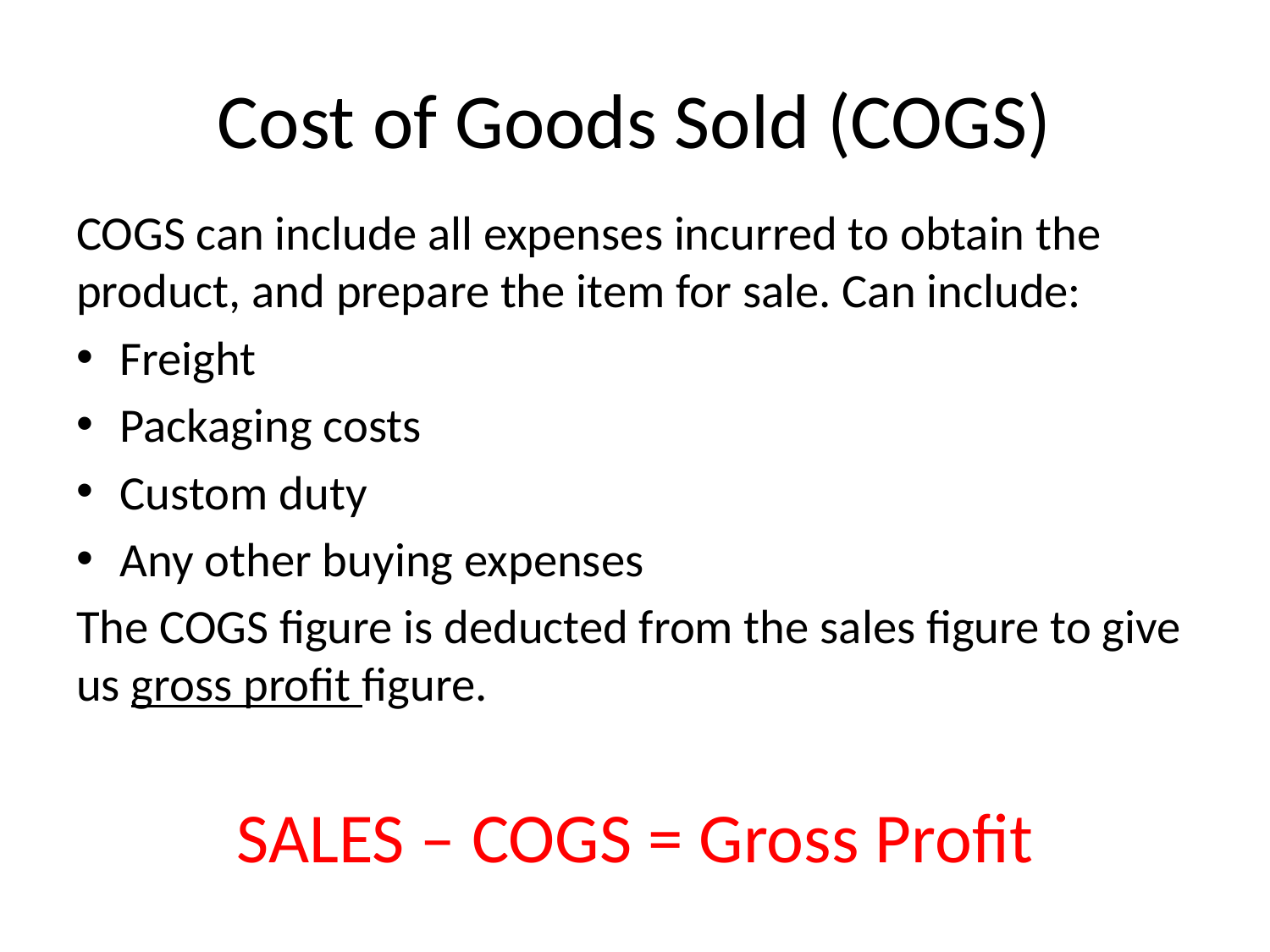

# Cost of Goods Sold (COGS)
COGS can include all expenses incurred to obtain the product, and prepare the item for sale. Can include:
Freight
Packaging costs
Custom duty
Any other buying expenses
The COGS figure is deducted from the sales figure to give us gross profit figure.

SALES – COGS = Gross Profit